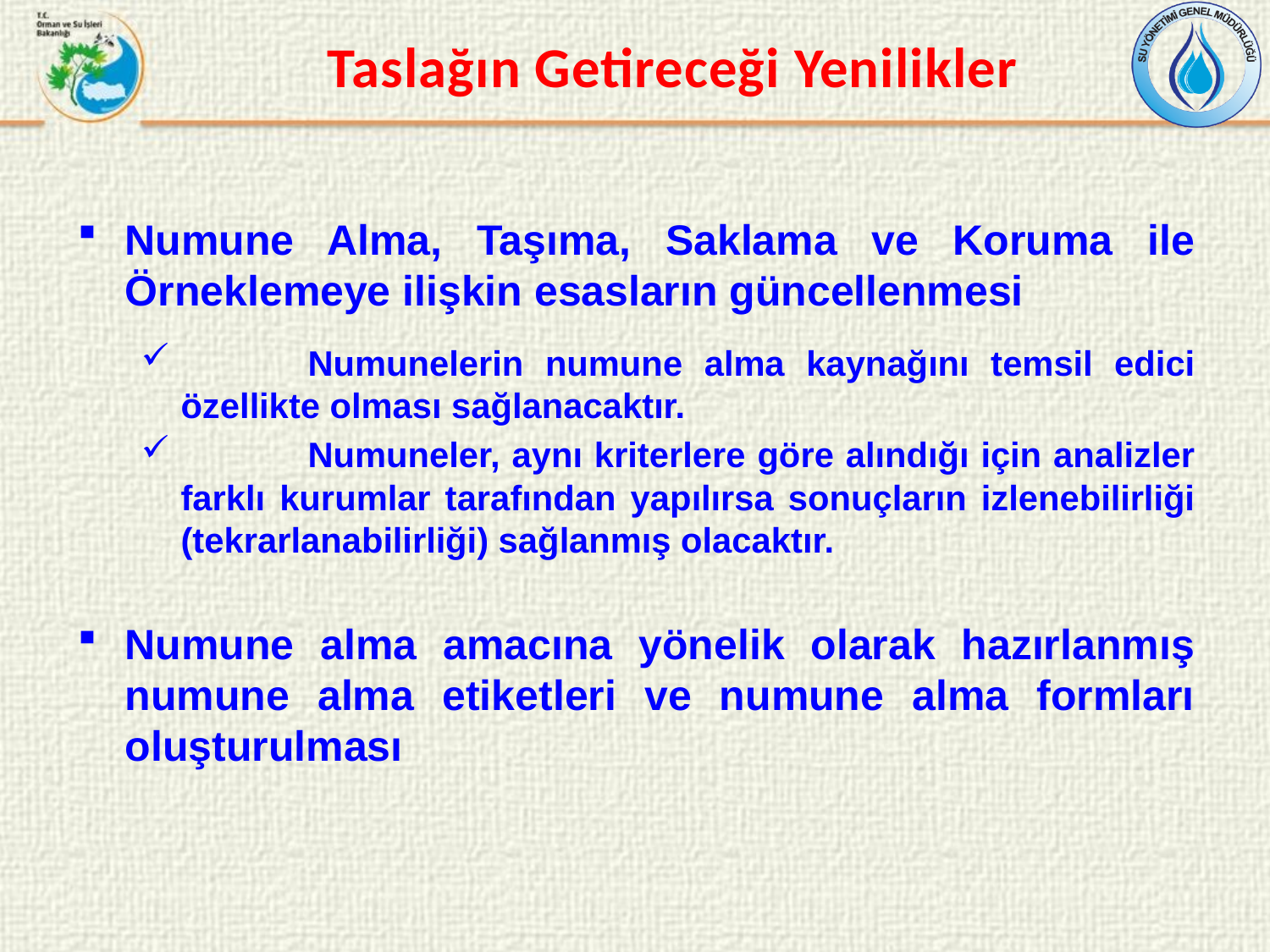

Taslağın Getireceği Yenilikler
Numune Alma, Taşıma, Saklama ve Koruma ile Örneklemeye ilişkin esasların güncellenmesi

	Numunelerin numune alma kaynağını temsil edici özellikte olması sağlanacaktır.
	Numuneler, aynı kriterlere göre alındığı için analizler farklı kurumlar tarafından yapılırsa sonuçların izlenebilirliği (tekrarlanabilirliği) sağlanmış olacaktır.

Numune alma amacına yönelik olarak hazırlanmış numune alma etiketleri ve numune alma formları oluşturulması